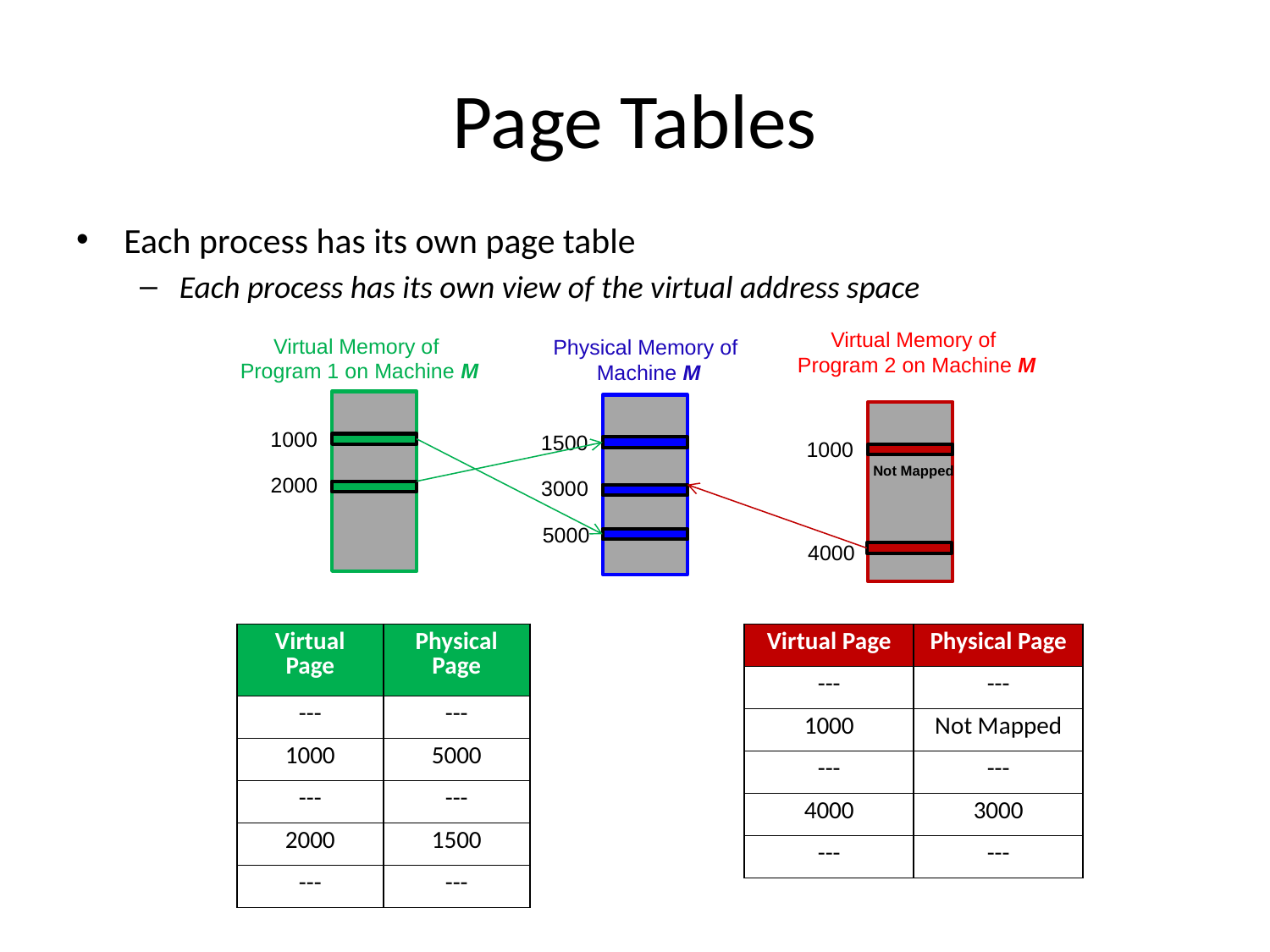

# Page Tables

Each process has its own page table
Each process has its own view of the virtual address space

Virtual Memory of
Program 2 on Machine M
Virtual Memory of
Program 1 on Machine M
Physical Memory of
Machine M

1000
1500
1000

Not Mapped
2000
3000

5000

4000

| Virtual Page | Physical Page |
| --- | --- |
| --- | --- |
| 1000 | 5000 |
| --- | --- |
| 2000 | 1500 |
| --- | --- |
| Virtual Page | Physical Page |
| --- | --- |
| --- | --- |
| 1000 | Not Mapped |
| --- | --- |
| 4000 | 3000 |
| --- | --- |